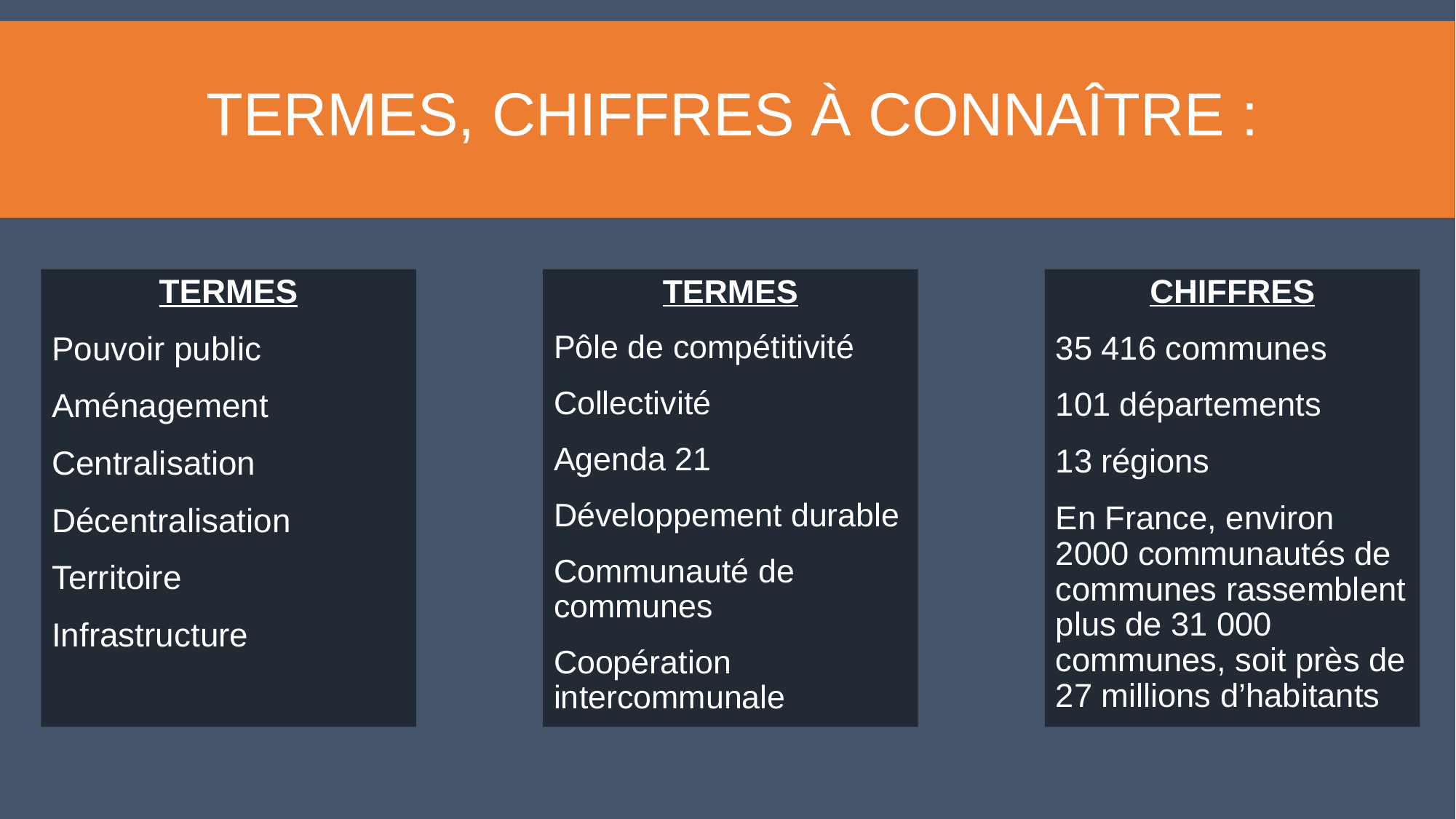

# Termes, CHIFFRES à connaître :
TERMES
Pôle de compétitivité
Collectivité
Agenda 21
Développement durable
Communauté de communes
Coopération intercommunale

CHIFFRES
35 416 communes
101 départements
13 régions
En France, environ 2000 communautés de communes rassemblent plus de 31 000 communes, soit près de 27 millions d’habitants

TERMES
Pouvoir public
Aménagement
Centralisation
Décentralisation
Territoire
Infrastructure